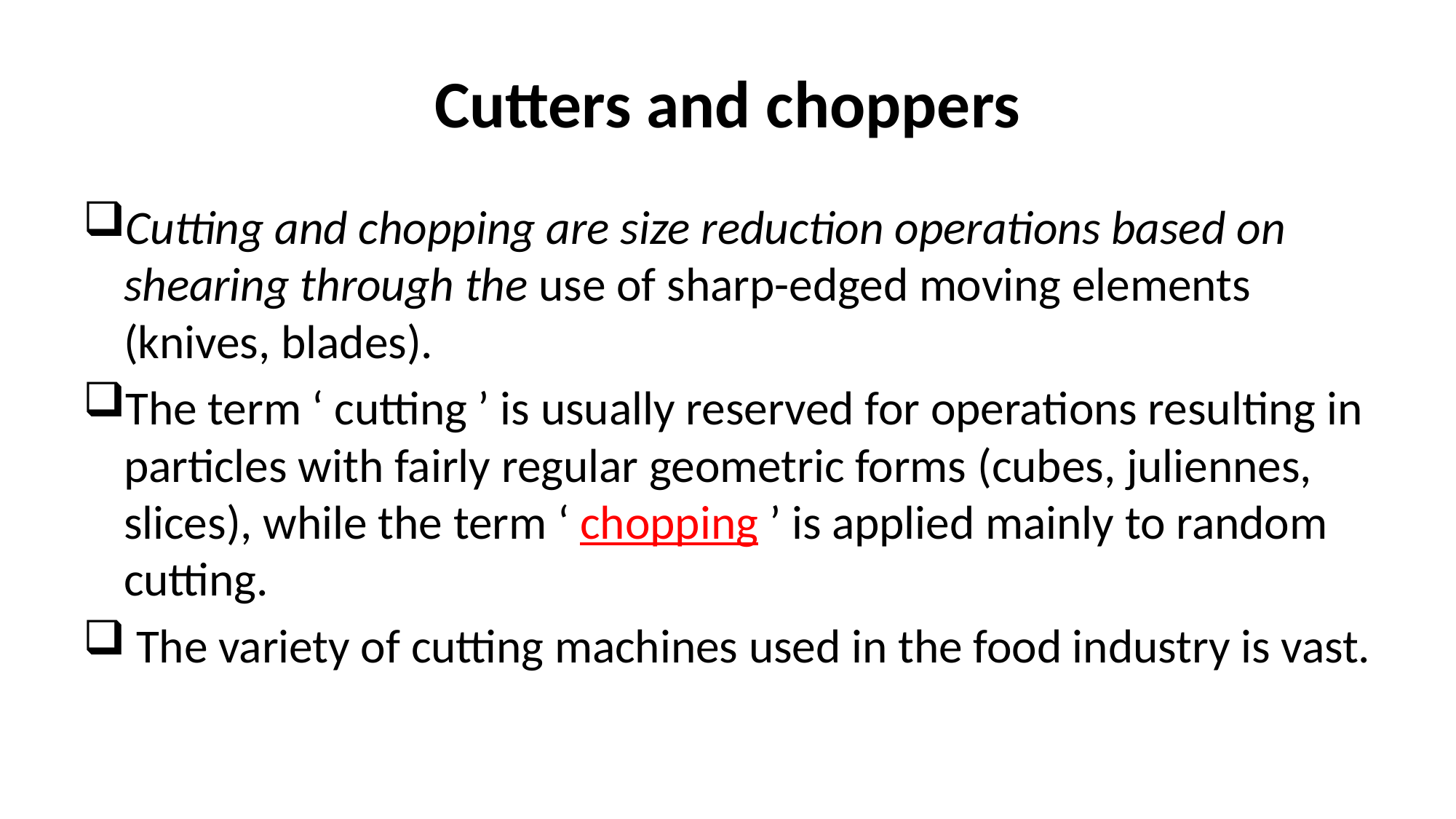

# Cutters and choppers
Cutting and chopping are size reduction operations based on shearing through the use of sharp-edged moving elements (knives, blades).
The term ‘ cutting ’ is usually reserved for operations resulting in particles with fairly regular geometric forms (cubes, juliennes, slices), while the term ‘ chopping ’ is applied mainly to random cutting.
 The variety of cutting machines used in the food industry is vast.